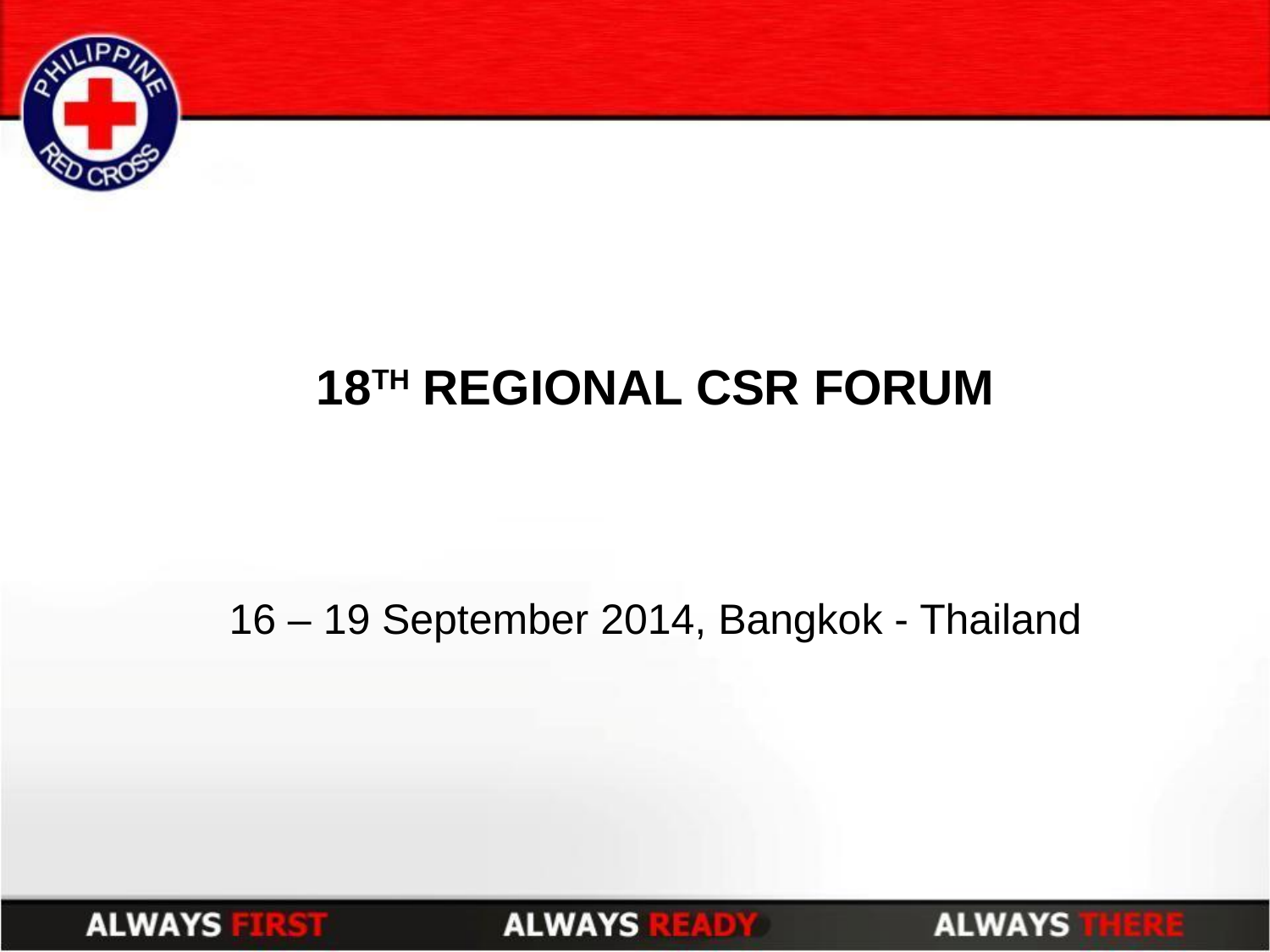

18TH REGIONAL CSR FORUM

16 – 19 September 2014, Bangkok - Thailand